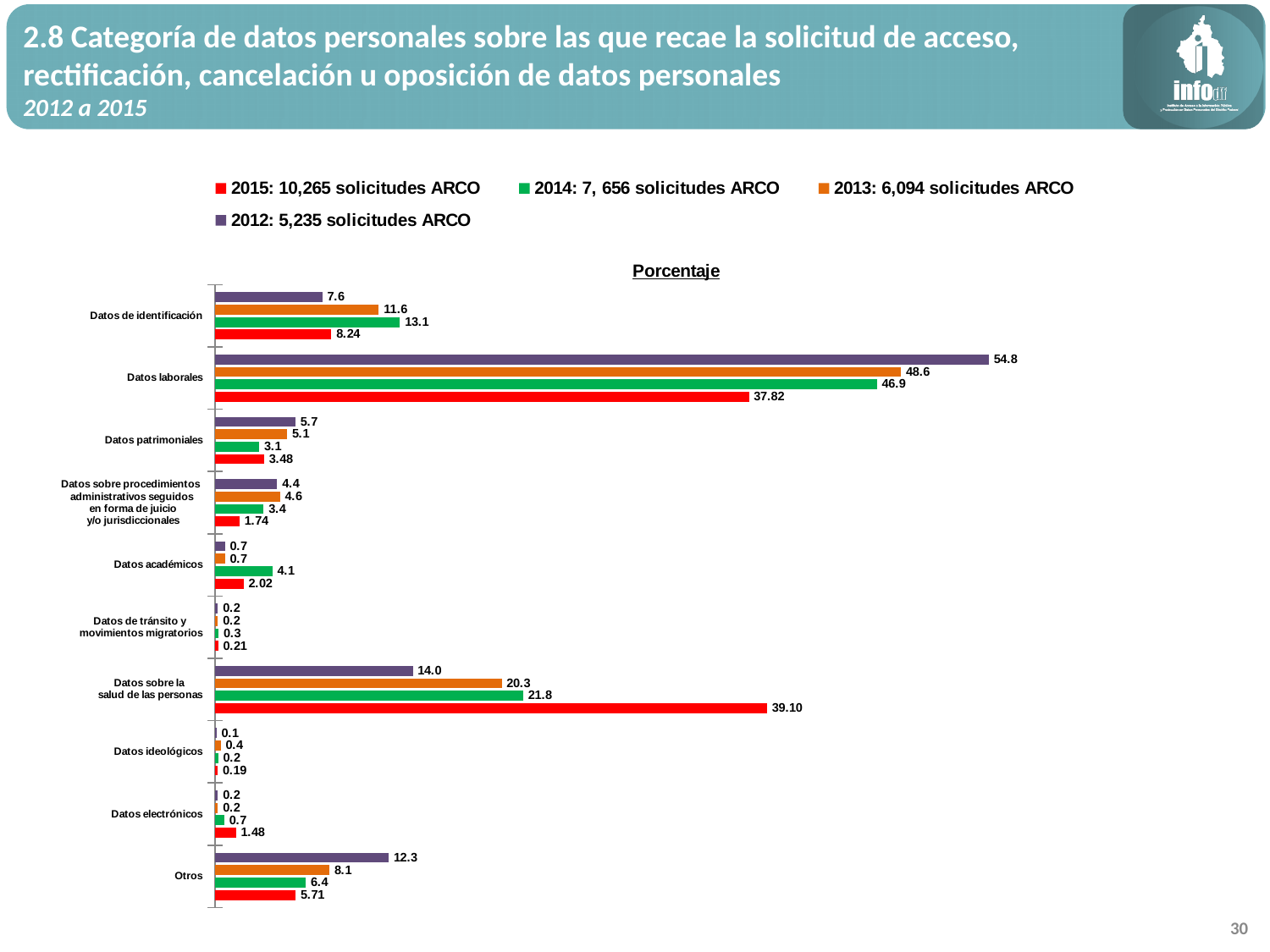

2.8 Categoría de datos personales sobre las que recae la solicitud de acceso, rectificación, cancelación u oposición de datos personales
2012 a 2015

### Chart: Porcentaje

| Category | 2012: 5,235 solicitudes ARCO | 2013: 6,094 solicitudes ARCO | 2014: 7, 656 solicitudes ARCO | 2015: 10,265 solicitudes ARCO |
|---|---|---|---|---|
| Datos de identificación | 7.6 | 11.6 | 13.1 | 8.24 |
| Datos laborales | 54.8 | 48.6 | 46.89 | 37.82 |
| Datos patrimoniales | 5.7 | 5.1 | 3.13 | 3.48 |
| Datos sobre procedimientos
administrativos seguidos
 en forma de juicio
 y/o jurisdiccionales | 4.4 | 4.6 | 3.44 | 1.74 |
| Datos académicos | 0.7 | 0.7 | 4.06 | 2.02 |
| Datos de tránsito y
movimientos migratorios | 0.2 | 0.2 | 0.25 | 0.21 |
| Datos sobre la
 salud de las personas | 14.0 | 20.3 | 21.83 | 39.1 |
| Datos ideológicos | 0.1 | 0.4 | 0.22 | 0.19 |
| Datos electrónicos | 0.2 | 0.2 | 0.65 | 1.48 |
| Otros | 12.3 | 8.1 | 6.43 | 5.71 |
30